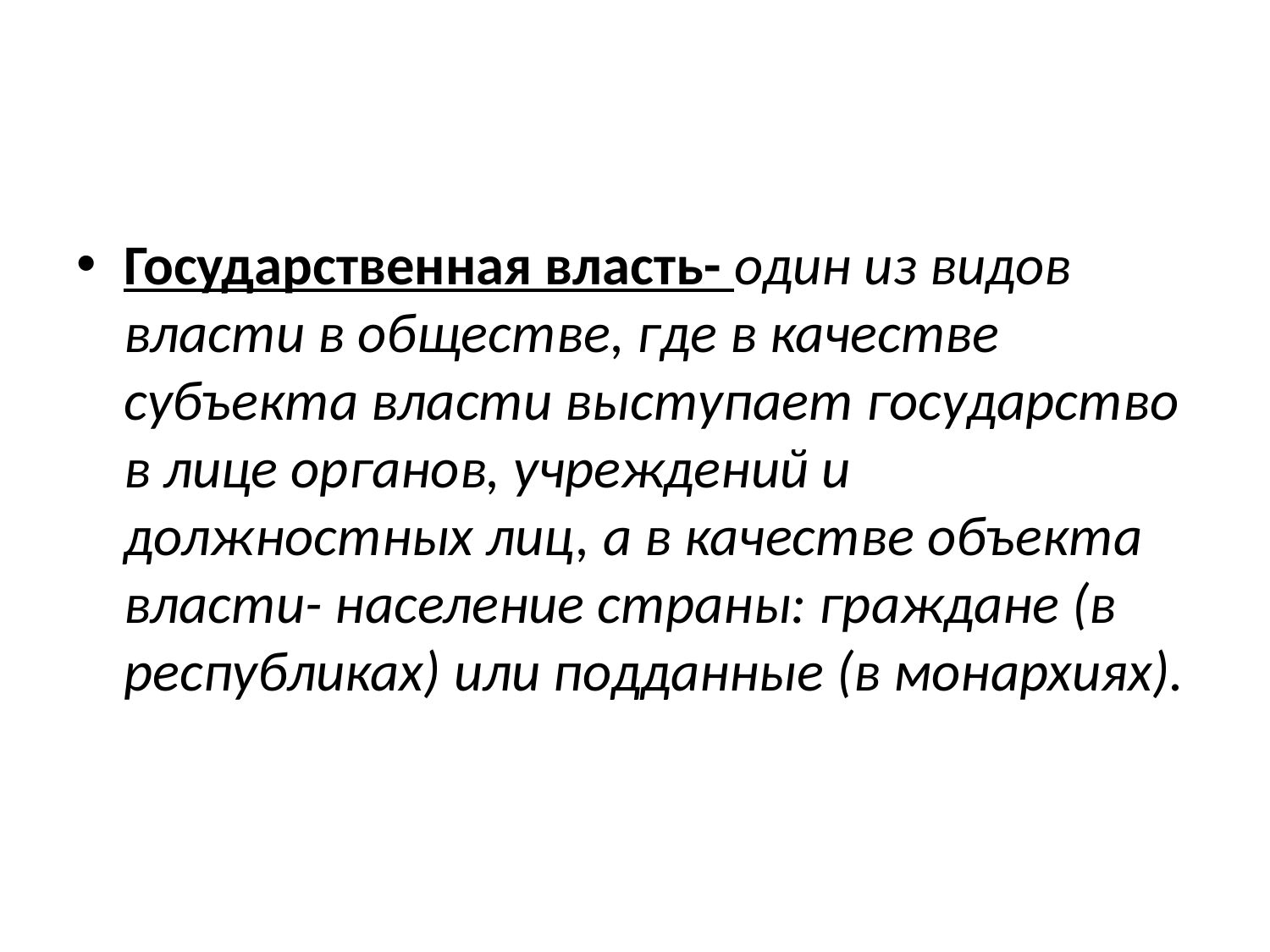

#
Государственная власть- один из видов власти в обществе, где в качестве субъекта власти выступает государство в лице органов, учреждений и должностных лиц, а в качестве объекта власти- население страны: граждане (в республиках) или подданные (в монархиях).